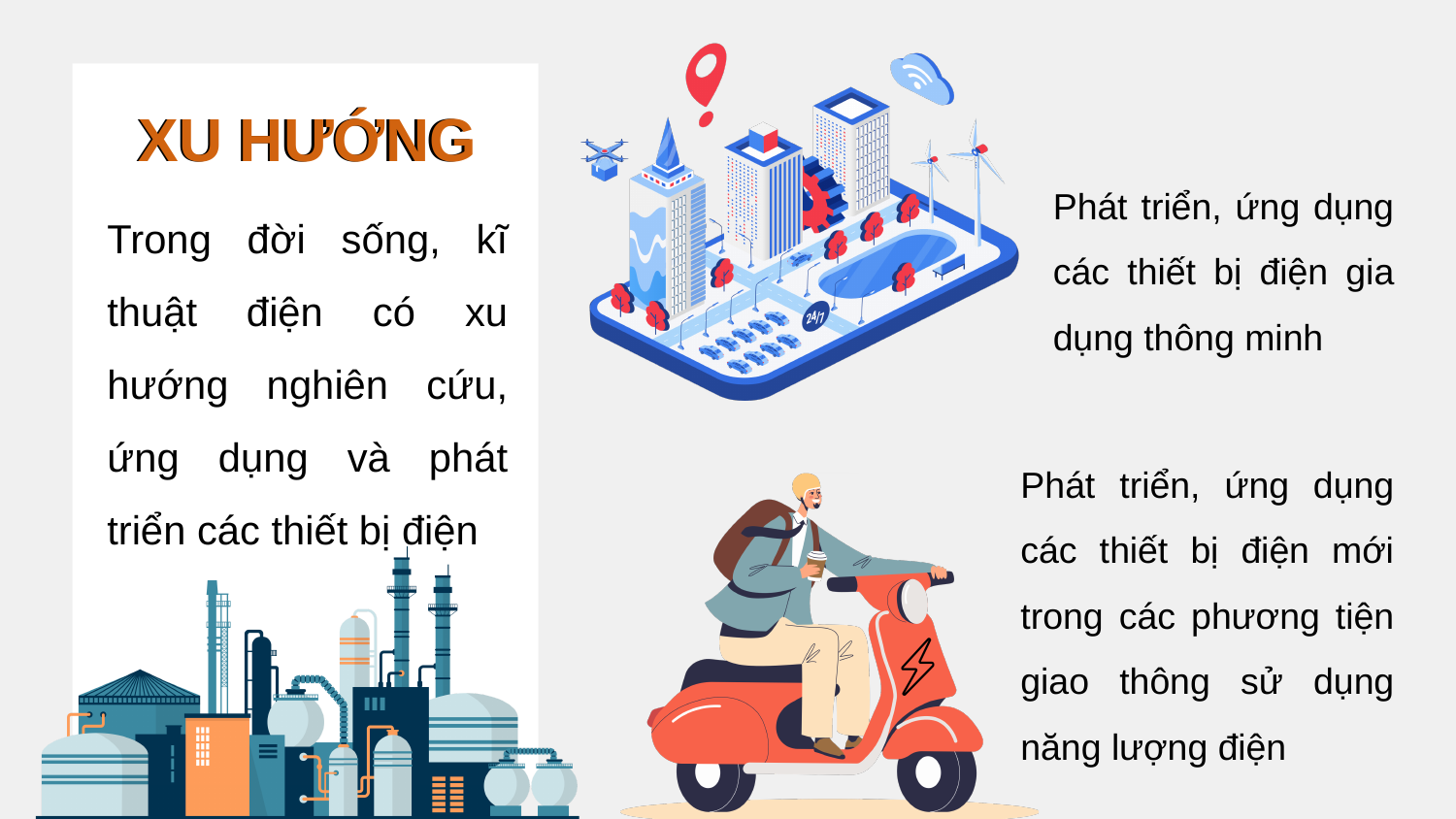

Phát triển, ứng dụng các thiết bị điện gia dụng thông minh

XU HƯỚNG
XU HƯỚNG
Trong đời sống, kĩ thuật điện có xu hướng nghiên cứu, ứng dụng và phát triển các thiết bị điện
Phát triển, ứng dụng các thiết bị điện mới trong các phương tiện giao thông sử dụng năng lượng điện